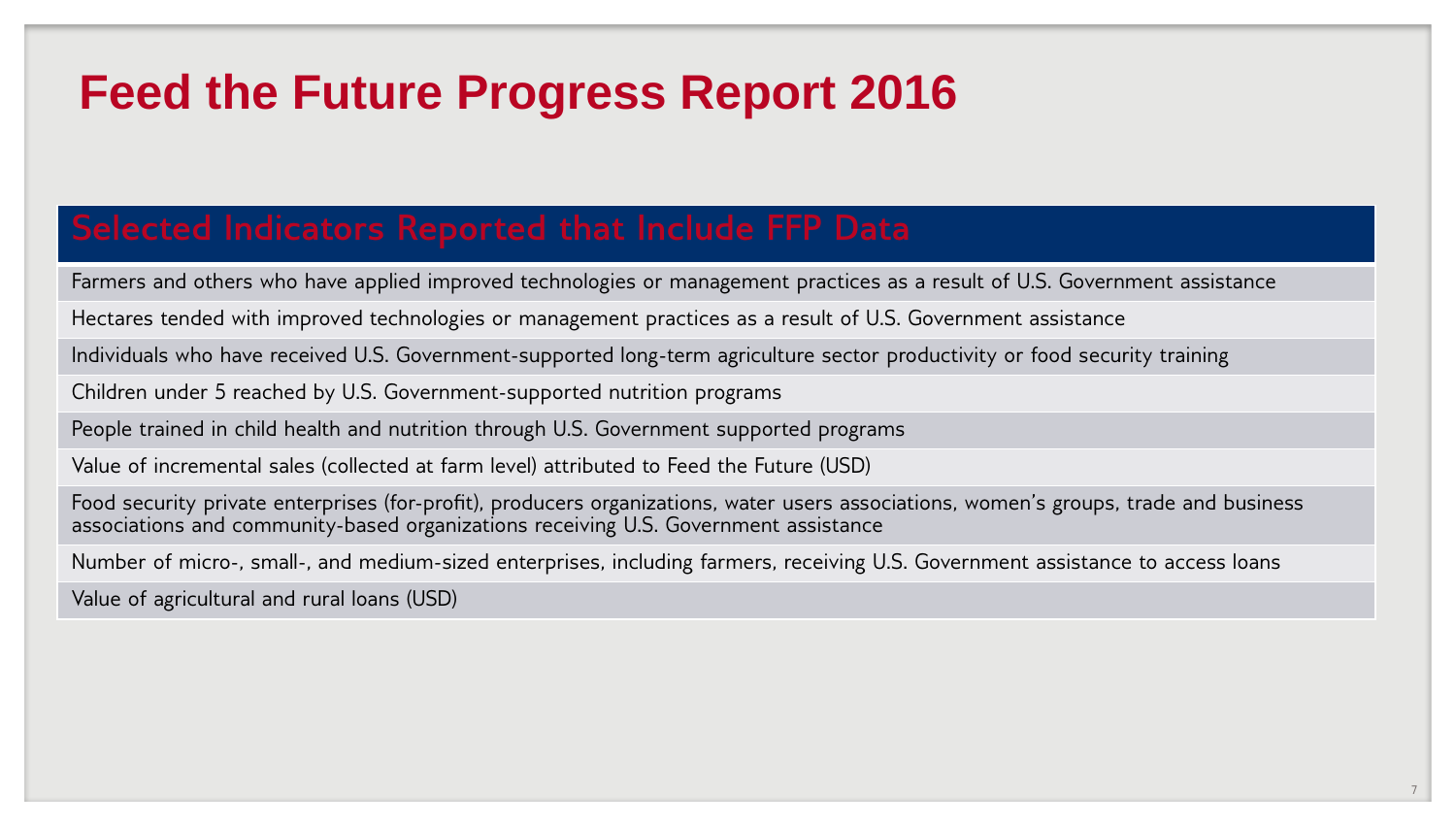

Feed the Future Progress Report 2016
| Selected Indicators Reported that Include FFP Data |
| --- |
| Farmers and others who have applied improved technologies or management practices as a result of U.S. Government assistance |
| Hectares tended with improved technologies or management practices as a result of U.S. Government assistance |
| Individuals who have received U.S. Government-supported long-term agriculture sector productivity or food security training |
| Children under 5 reached by U.S. Government-supported nutrition programs |
| People trained in child health and nutrition through U.S. Government supported programs |
| Value of incremental sales (collected at farm level) attributed to Feed the Future (USD) |
| Food security private enterprises (for-profit), producers organizations, water users associations, women’s groups, trade and business associations and community-based organizations receiving U.S. Government assistance |
| Number of micro-, small-, and medium-sized enterprises, including farmers, receiving U.S. Government assistance to access loans |
| Value of agricultural and rural loans (USD) |
7